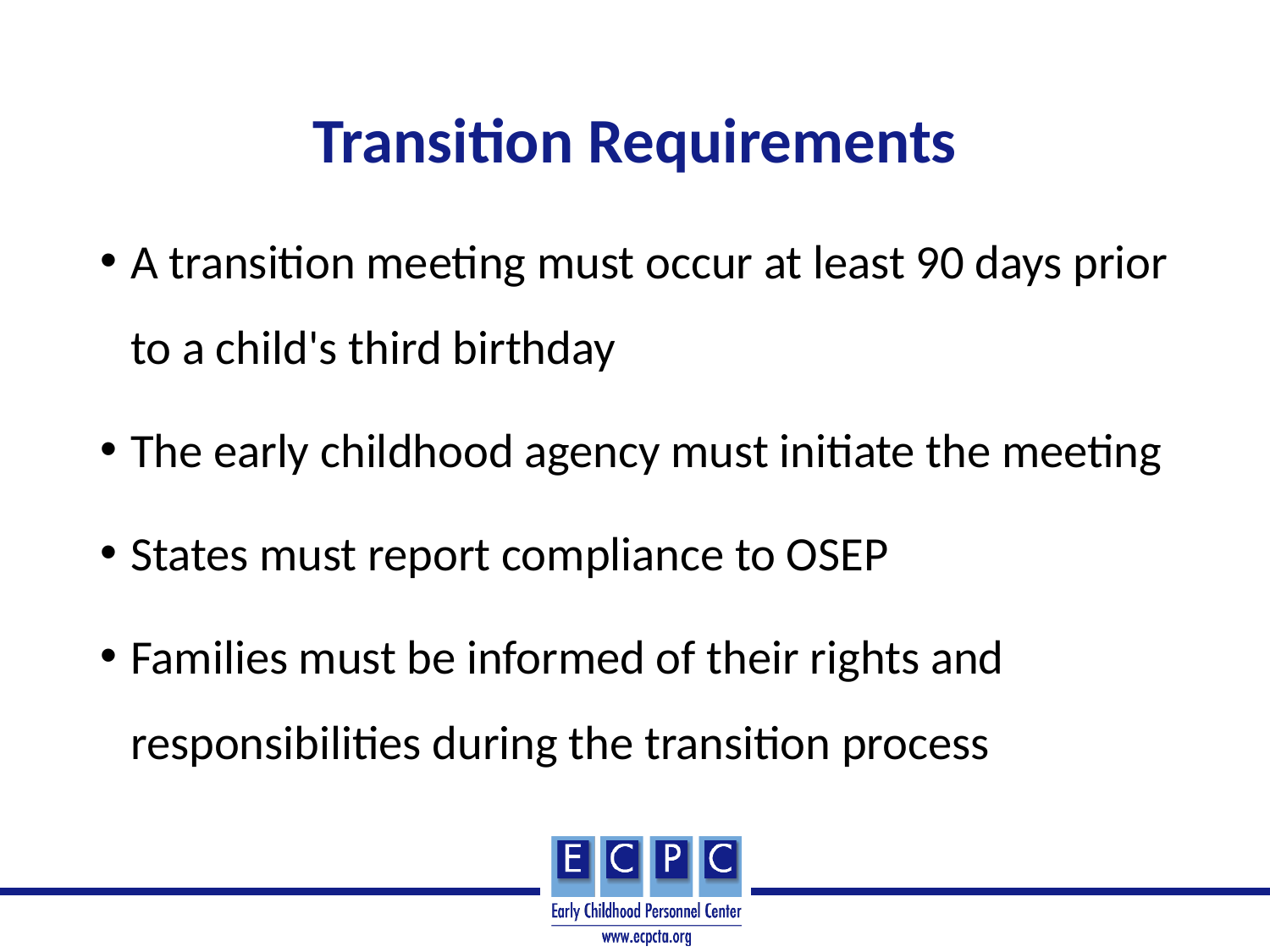

# Transition Requirements
A transition meeting must occur at least 90 days prior to a child's third birthday
The early childhood agency must initiate the meeting
States must report compliance to OSEP
Families must be informed of their rights and responsibilities during the transition process